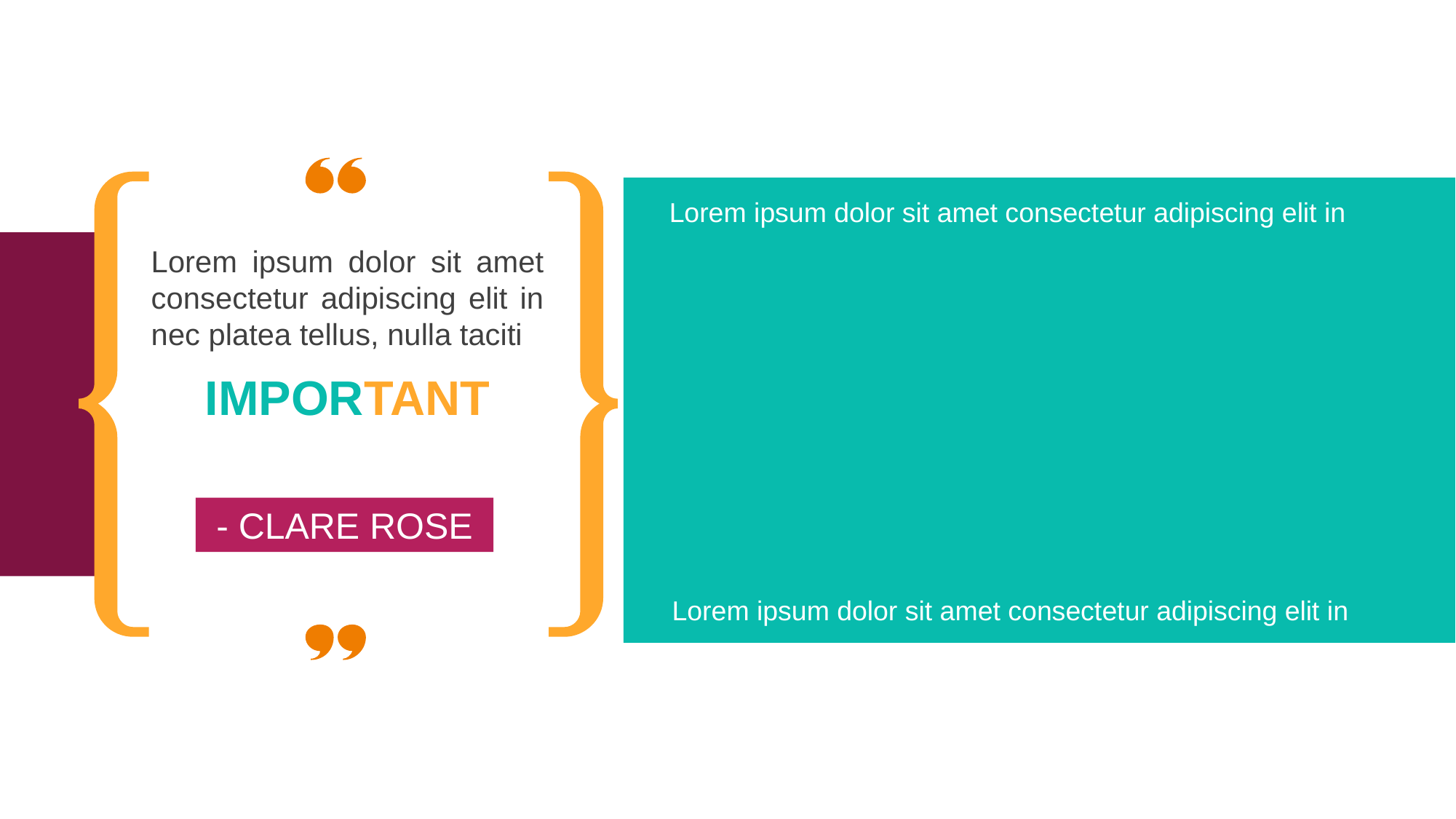

Lorem ipsum dolor sit amet consectetur adipiscing elit in

Lorem ipsum dolor sit amet consectetur adipiscing elit in nec platea tellus, nulla taciti
IMPORTANT

- CLARE ROSE
Lorem ipsum dolor sit amet consectetur adipiscing elit in